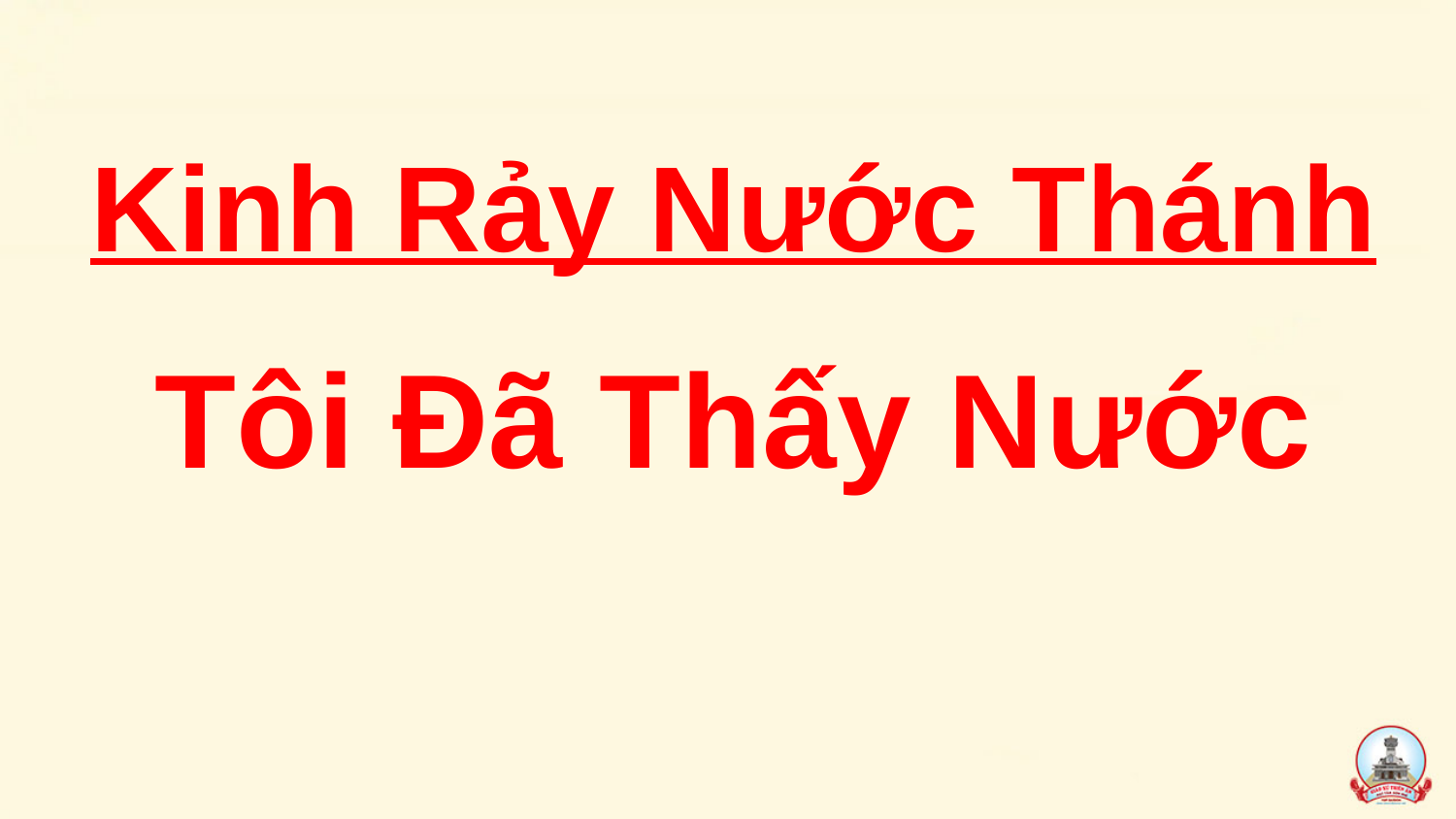

Kinh Rảy Nước Thánh
Tôi Đã Thấy Nước